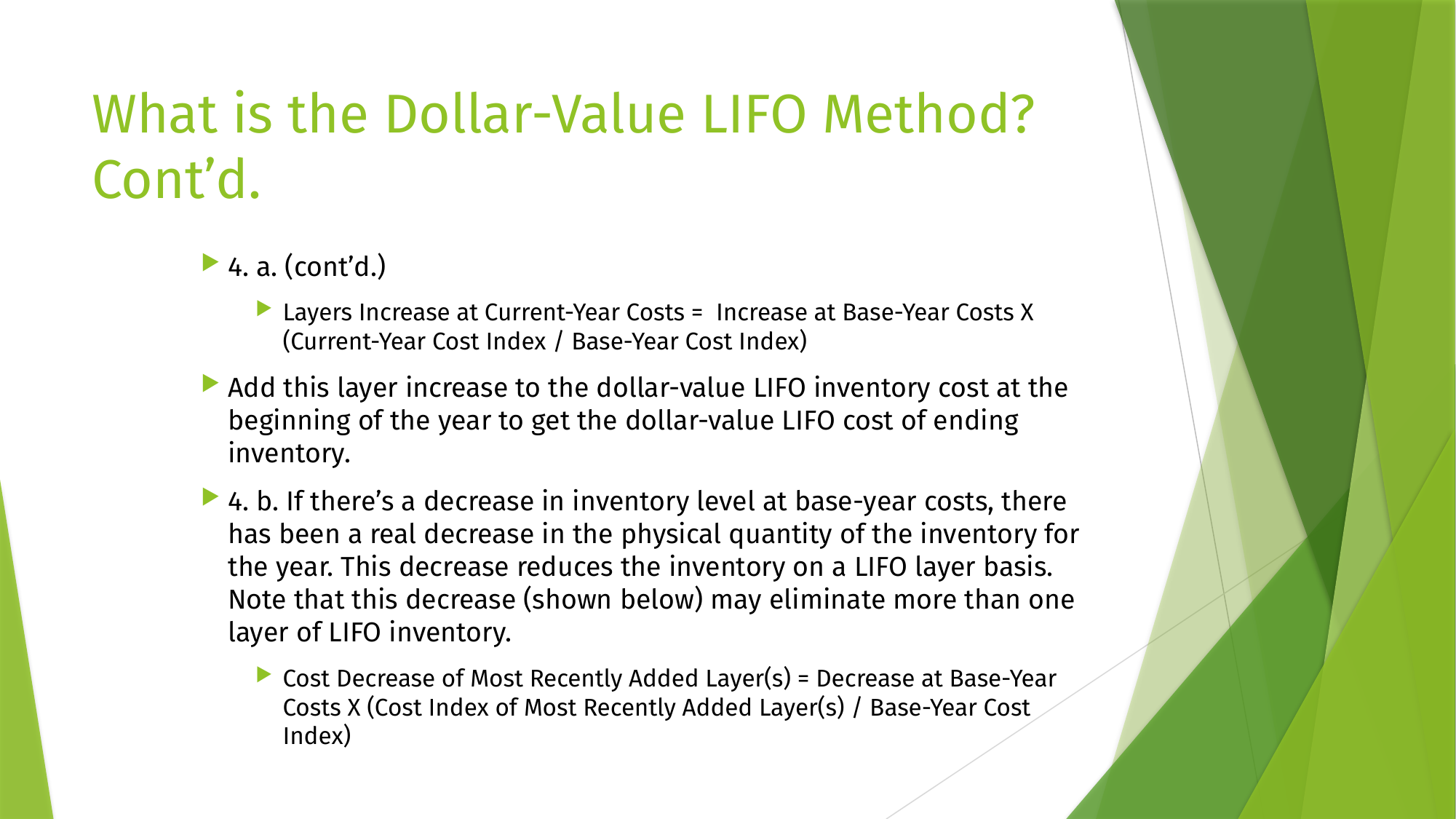

# What is the Dollar-Value LIFO Method? Cont’d.
4. a. (cont’d.)
Layers Increase at Current-Year Costs =  Increase at Base-Year Costs X (Current-Year Cost Index / Base-Year Cost Index)
Add this layer increase to the dollar-value LIFO inventory cost at the beginning of the year to get the dollar-value LIFO cost of ending inventory.
4. b. If there’s a decrease in inventory level at base-year costs, there has been a real decrease in the physical quantity of the inventory for the year. This decrease reduces the inventory on a LIFO layer basis. Note that this decrease (shown below) may eliminate more than one layer of LIFO inventory.
Cost Decrease of Most Recently Added Layer(s) = Decrease at Base-Year Costs X (Cost Index of Most Recently Added Layer(s) / Base-Year Cost Index)